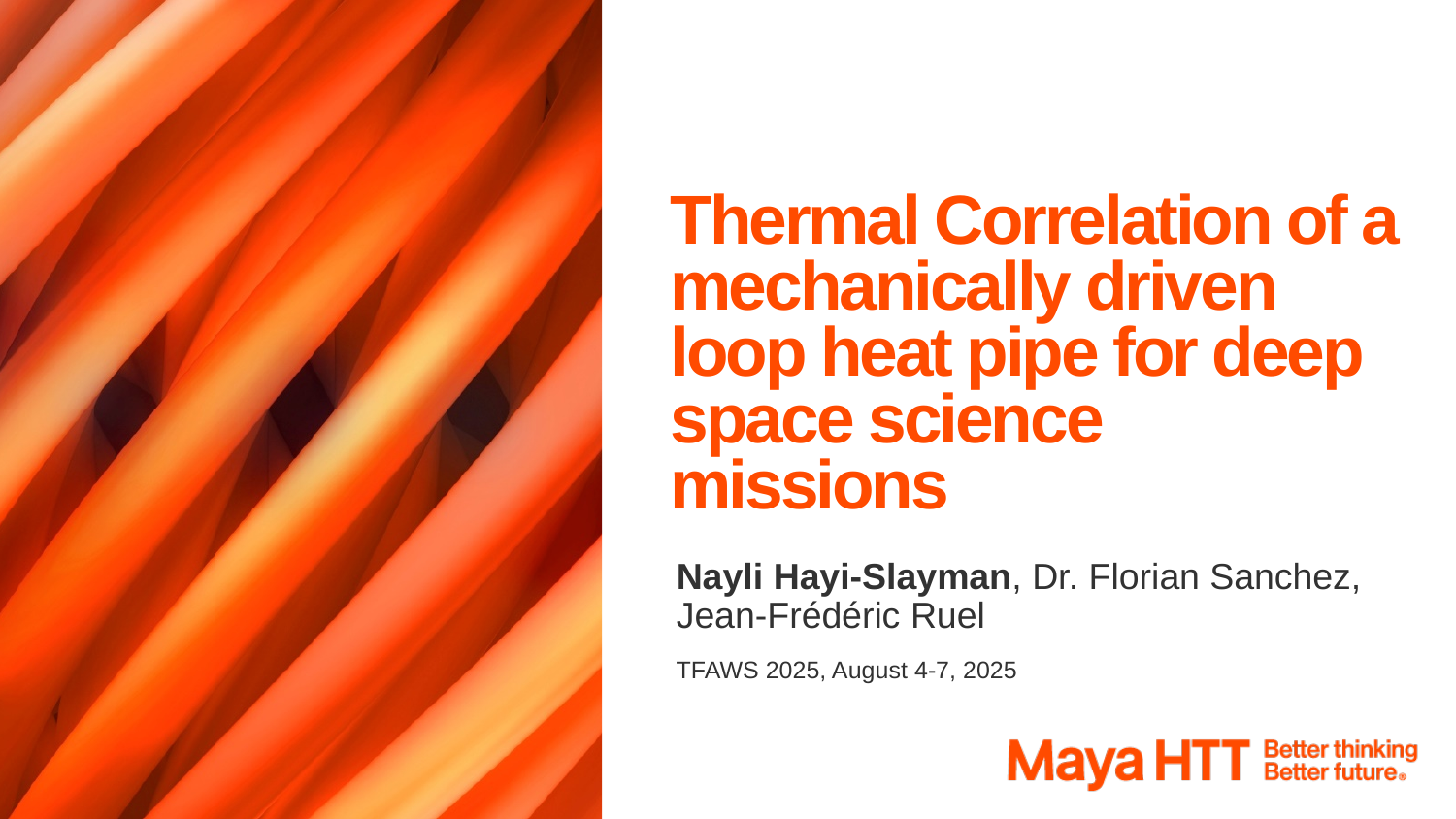

# Thermal Correlation of a mechanically driven loop heat pipe for deep space science missions
Nayli Hayi-Slayman, Dr. Florian Sanchez, Jean-Frédéric Ruel

TFAWS 2025, August 4-7, 2025